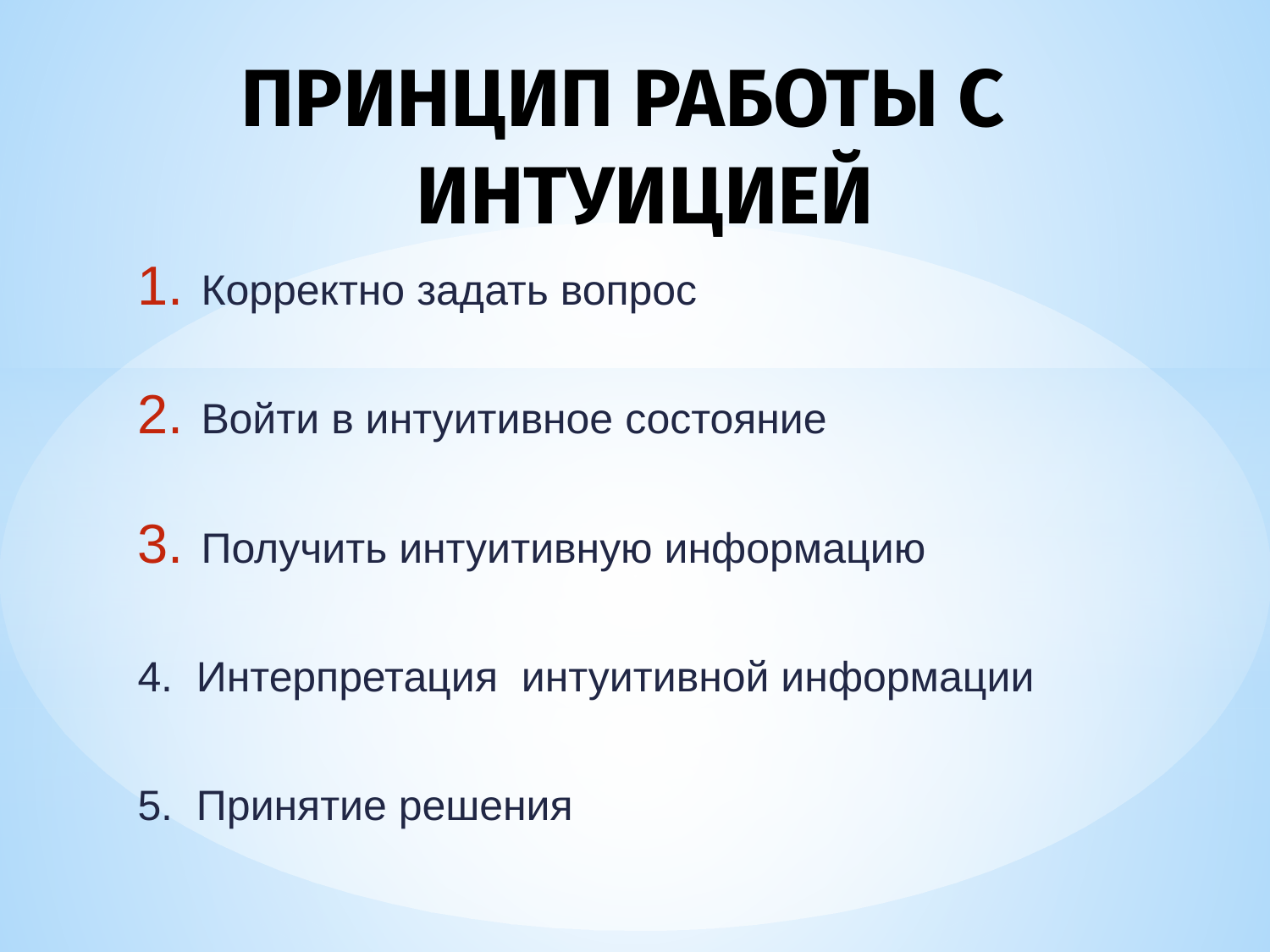

# ПРИНЦИП РАБОТЫ С ИНТУИЦИЕЙ
Корректно задать вопрос

Войти в интуитивное состояние

Получить интуитивную информацию

4.  Интерпретация  интуитивной информации

5.  Принятие решения